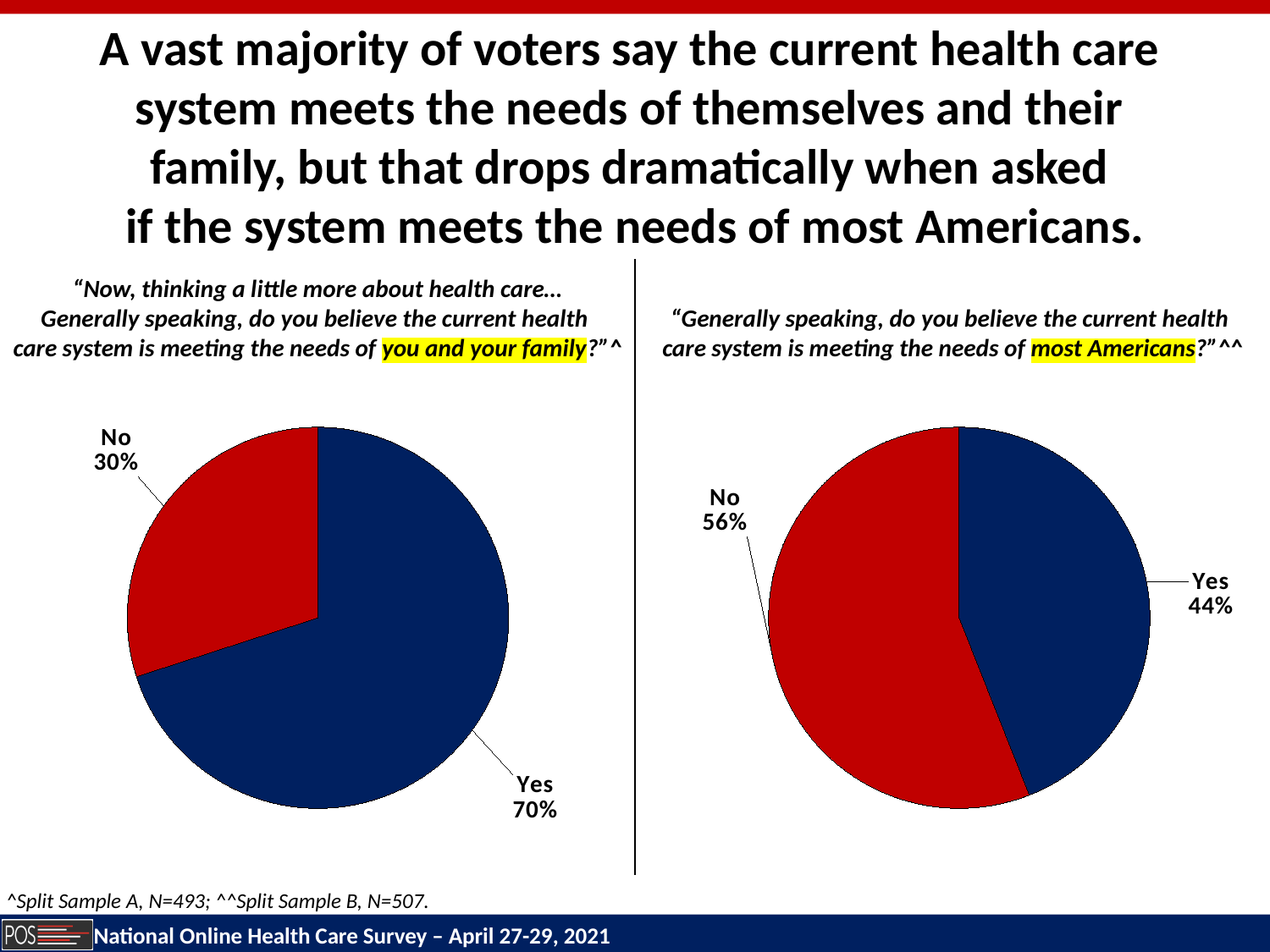

A vast majority of voters say the current health care
system meets the needs of themselves and their
family, but that drops dramatically when asked
if the system meets the needs of most Americans.
“Now, thinking a little more about health care…
Generally speaking, do you believe the current health
care system is meeting the needs of you and your family?”^

“Generally speaking, do you believe the current health
care system is meeting the needs of most Americans?”^^

### Chart

| Category | Sales |
|---|---|
| Yes | 0.44 |
| No | 0.56 |

### Chart

| Category | Sales |
|---|---|
| Yes | 0.7 |
| No | 0.3 |
^Split Sample A, N=493; ^^Split Sample B, N=507.